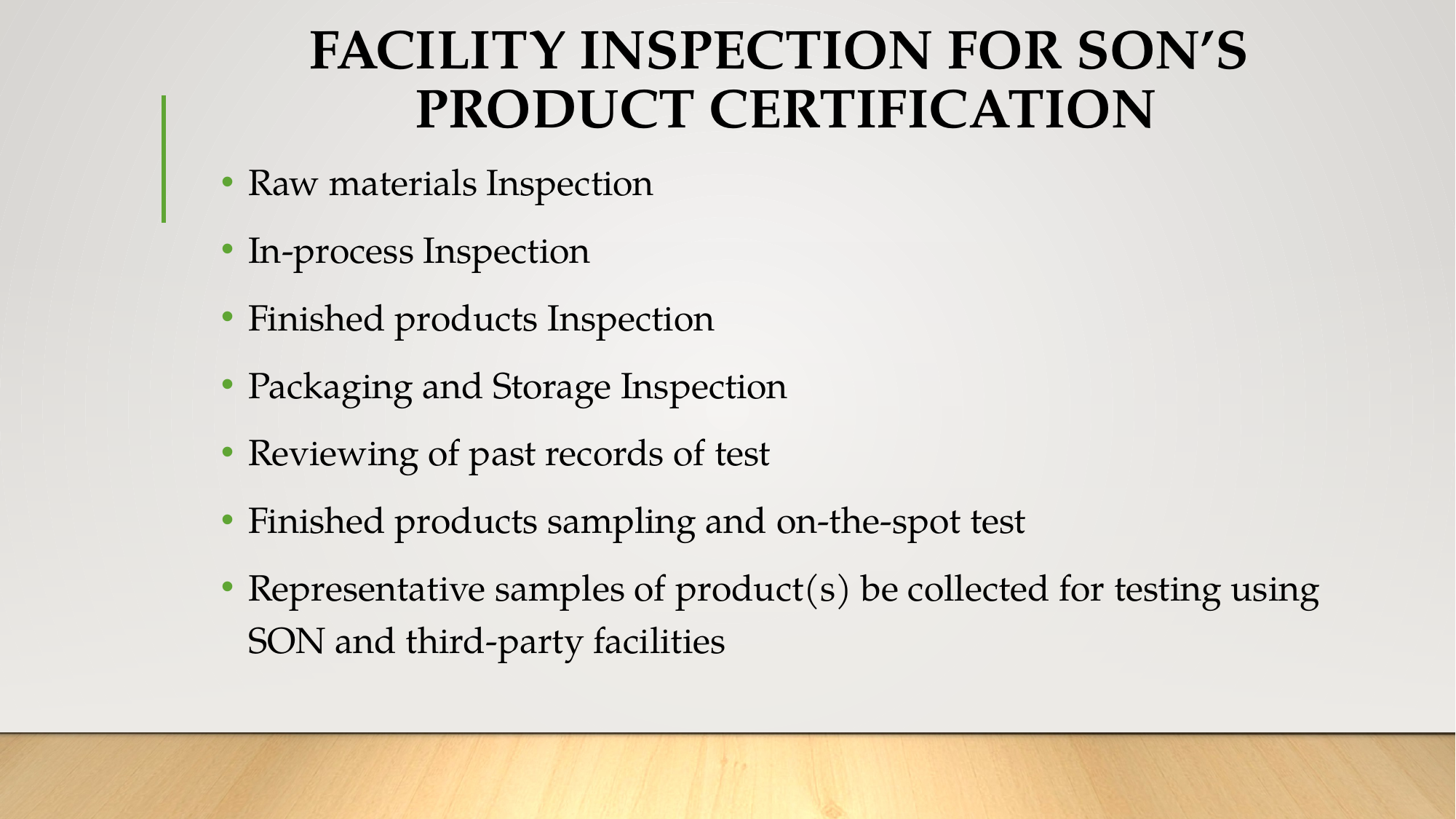

# FACILITY INSPECTION FOR SON’S PRODUCT CERTIFICATION
Raw materials Inspection
In-process Inspection
Finished products Inspection
Packaging and Storage Inspection
Reviewing of past records of test
Finished products sampling and on-the-spot test
Representative samples of product(s) be collected for testing using SON and third-party facilities